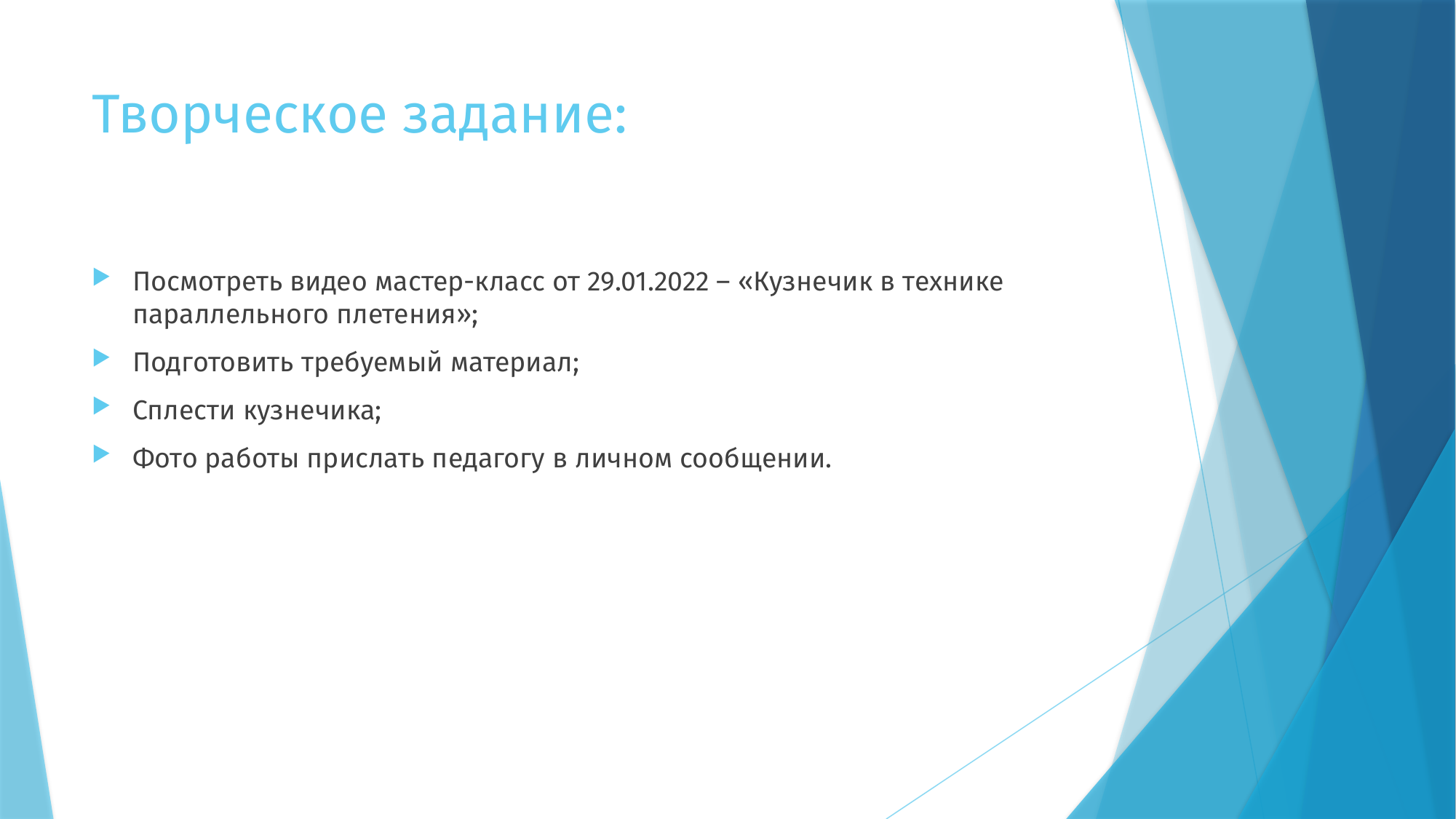

# Творческое задание:
Посмотреть видео мастер-класс от 29.01.2022 – «Кузнечик в технике параллельного плетения»;
Подготовить требуемый материал;
Сплести кузнечика;
Фото работы прислать педагогу в личном сообщении.